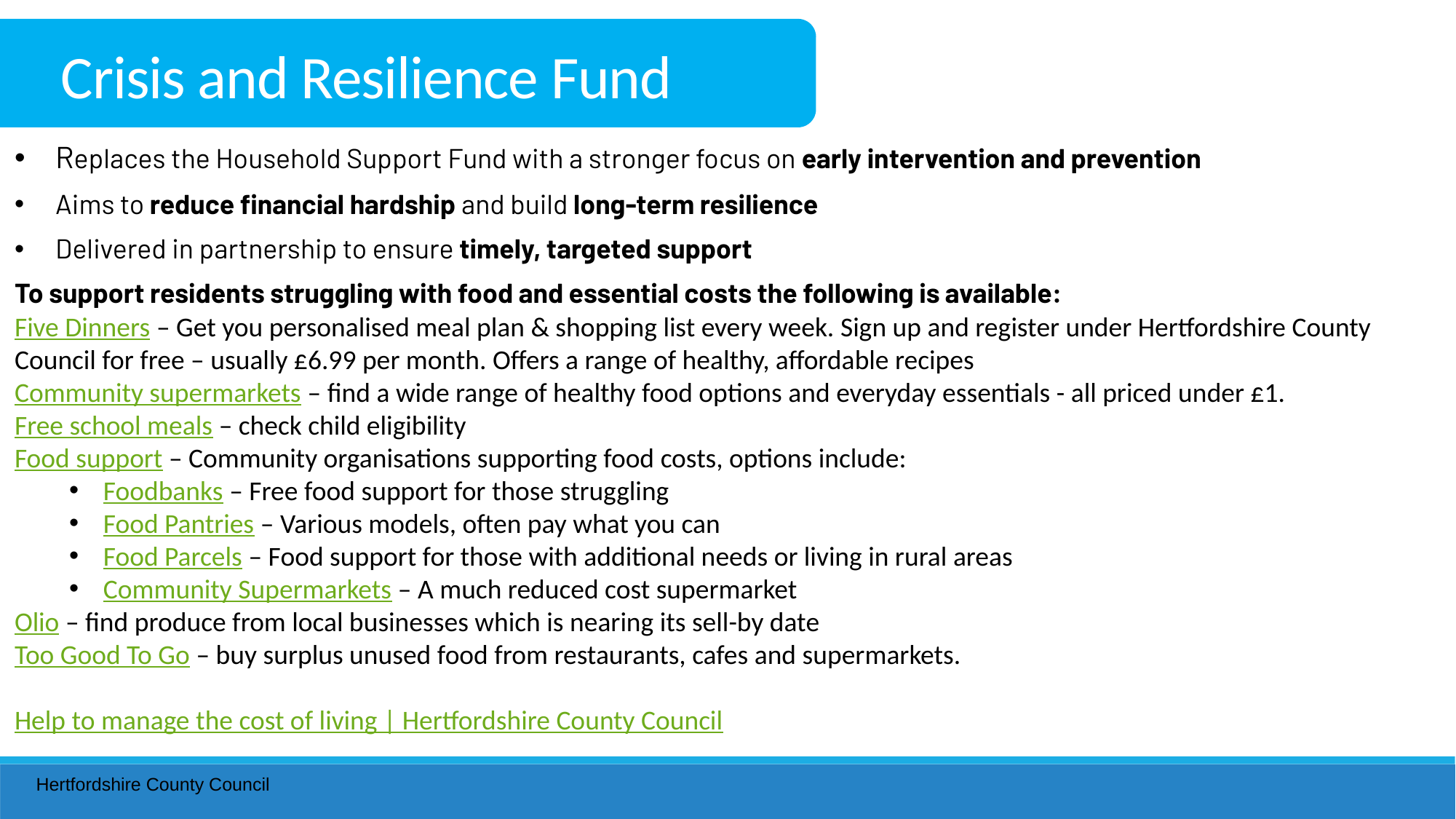

Crisis and Resilience Fund
Replaces the Household Support Fund with a stronger focus on early intervention and prevention
Aims to reduce financial hardship and build long-term resilience
Delivered in partnership to ensure timely, targeted support
To support residents struggling with food and essential costs the following is available:
Five Dinners – Get you personalised meal plan & shopping list every week. Sign up and register under Hertfordshire County Council for free – usually £6.99 per month. Offers a range of healthy, affordable recipes
Community supermarkets – find a wide range of healthy food options and everyday essentials - all priced under £1.
Free school meals – check child eligibility
Food support – Community organisations supporting food costs, options include:
Foodbanks – Free food support for those struggling
Food Pantries – Various models, often pay what you can
Food Parcels – Food support for those with additional needs or living in rural areas
Community Supermarkets – A much reduced cost supermarket
Olio – find produce from local businesses which is nearing its sell-by date
Too Good To Go – buy surplus unused food from restaurants, cafes and supermarkets.

Help to manage the cost of living | Hertfordshire County Council

Hertfordshire County Council